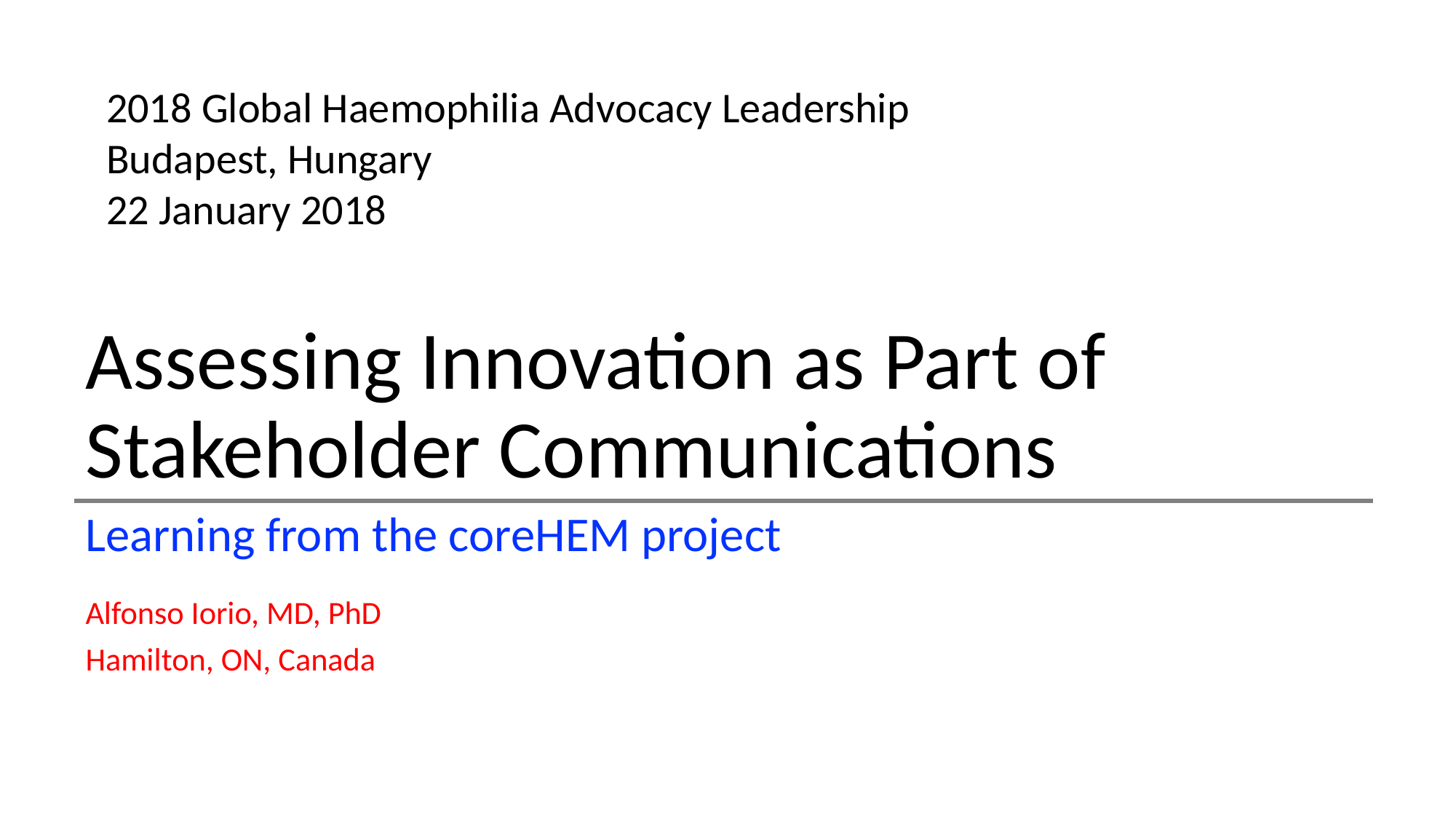

2018 Global Haemophilia Advocacy Leadership
Budapest, Hungary
22 January 2018
# Assessing Innovation as Part of Stakeholder Communications
Learning from the coreHEM project
Alfonso Iorio, MD, PhD
Hamilton, ON, Canada